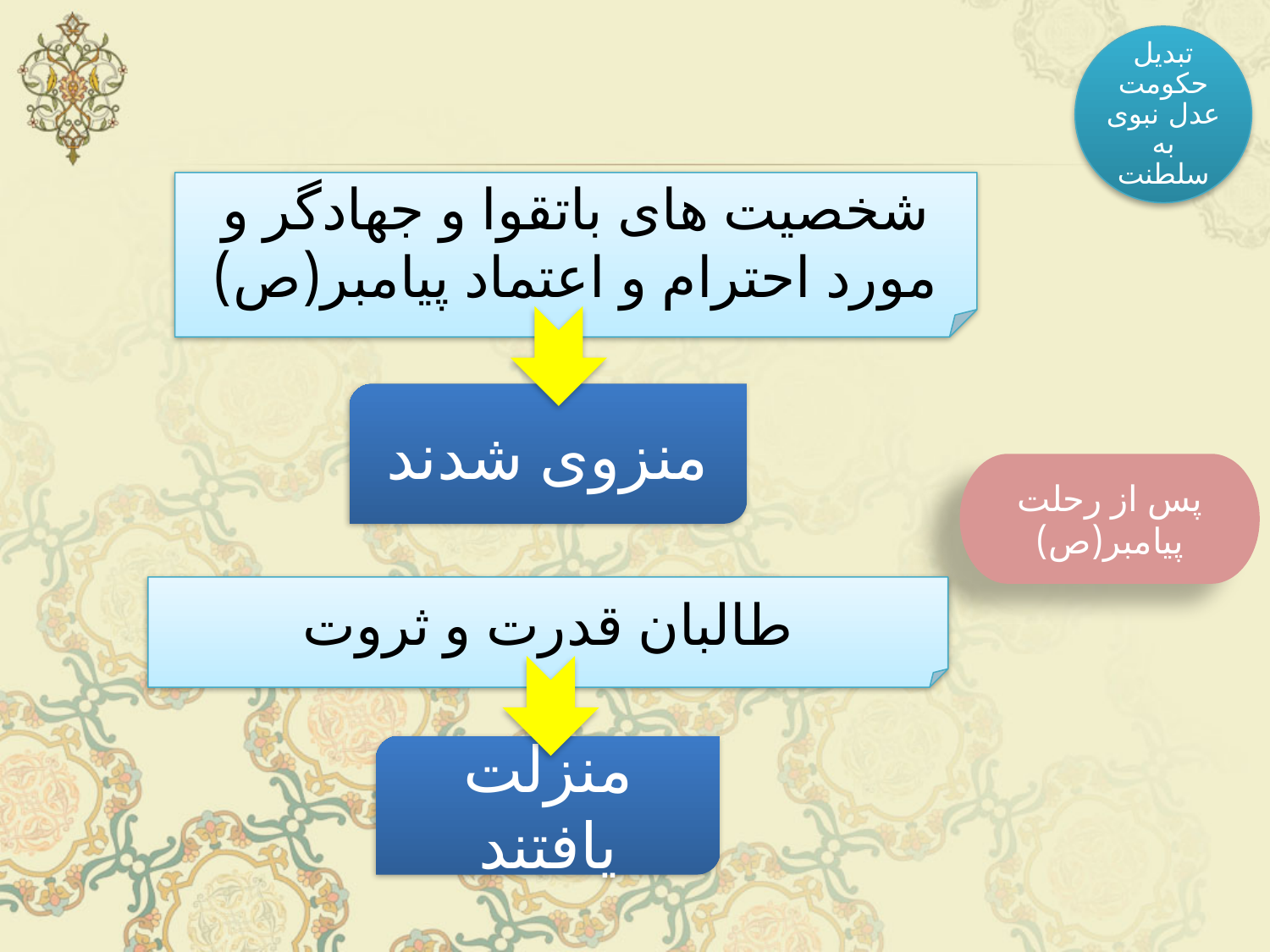

تبدیل حکومت عدل نبوی به سلطنت
شخصیت های باتقوا و جهادگر و مورد احترام و اعتماد پیامبر(ص)

منزوی شدند
پس از رحلت پیامبر(ص)
طالبان قدرت و ثروت

منزلت یافتند